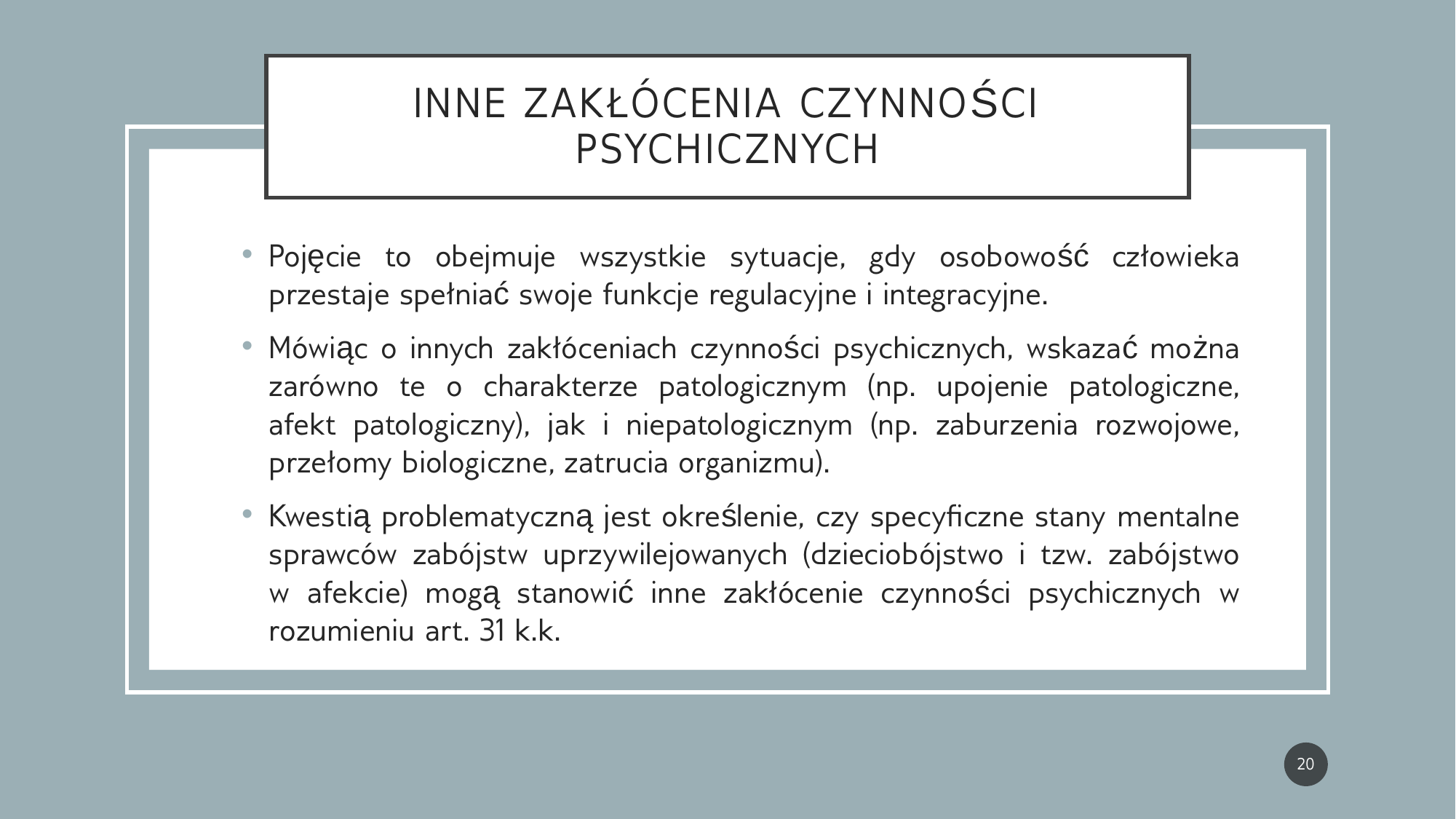

# Inne zakłócenia czynności psychicznych

Pojęcie to obejmuje wszystkie sytuacje, gdy osobowość człowieka przestaje spełniać swoje funkcje regulacyjne i integracyjne.
Mówiąc o innych zakłóceniach czynności psychicznych, wskazać można zarówno te o charakterze patologicznym (np. upojenie patologiczne, afekt patologiczny), jak i niepatologicznym (np. zaburzenia rozwojowe, przełomy biologiczne, zatrucia organizmu).
Kwestią problematyczną jest określenie, czy specyficzne stany mentalne sprawców zabójstw uprzywilejowanych (dzieciobójstwo i tzw. zabójstwo w afekcie) mogą stanowić inne zakłócenie czynności psychicznych w rozumieniu art. 31 k.k.
20